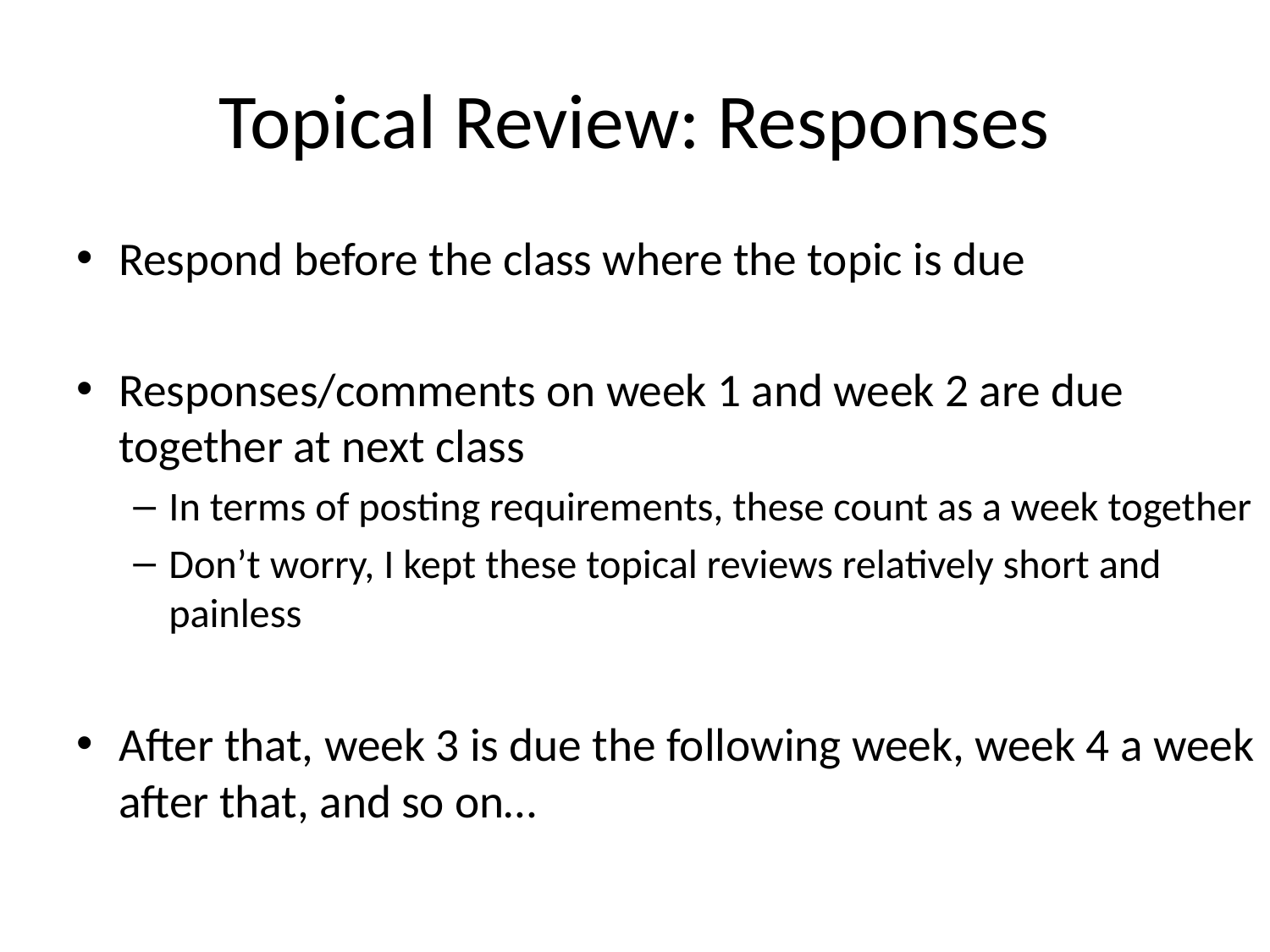

# Topical Review: Responses
Respond before the class where the topic is due

Responses/comments on week 1 and week 2 are due together at next class
In terms of posting requirements, these count as a week together
Don’t worry, I kept these topical reviews relatively short and painless

After that, week 3 is due the following week, week 4 a week after that, and so on…